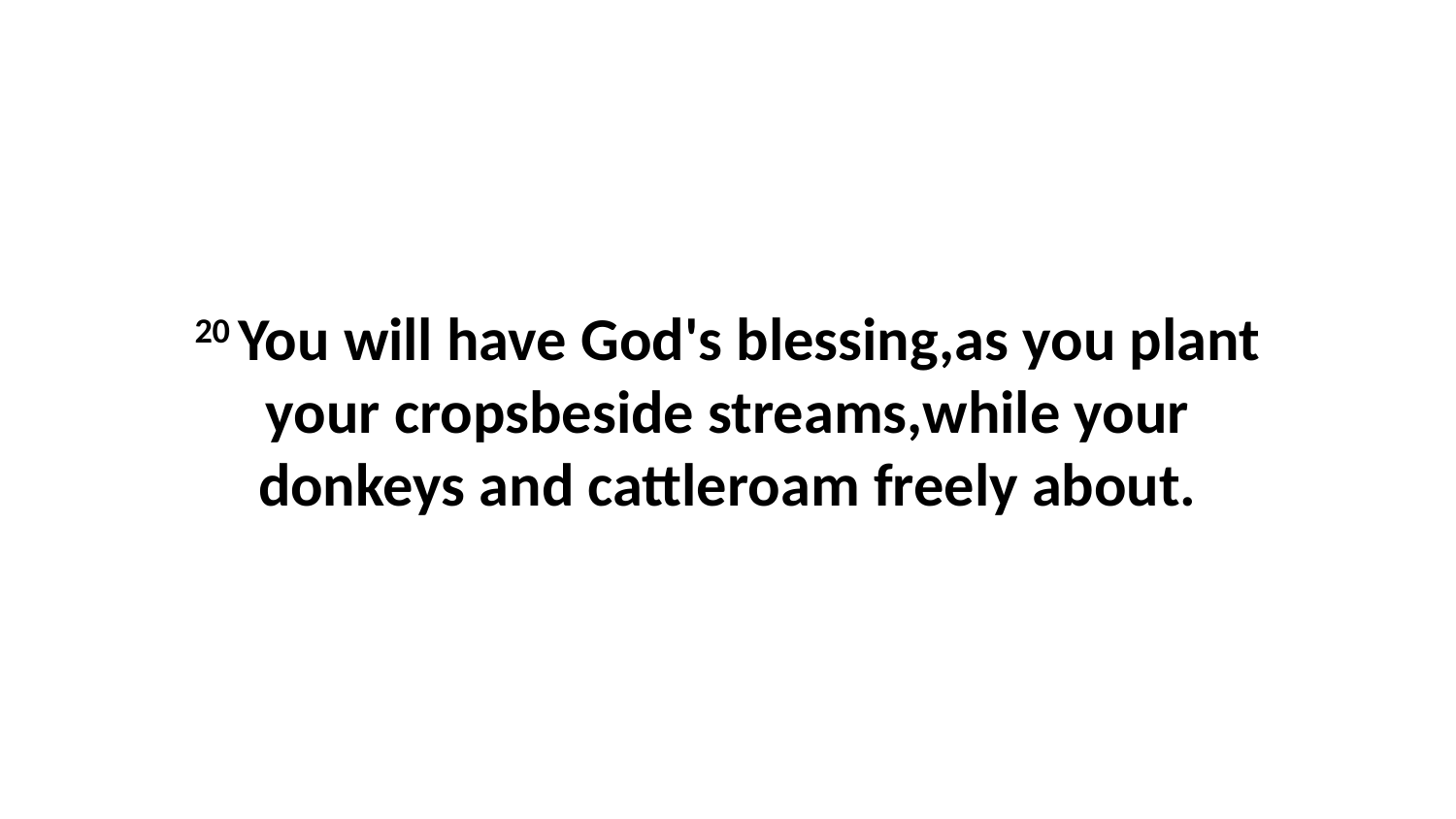

20 You will have God's blessing,as you plant your cropsbeside streams,while your donkeys and cattleroam freely about.